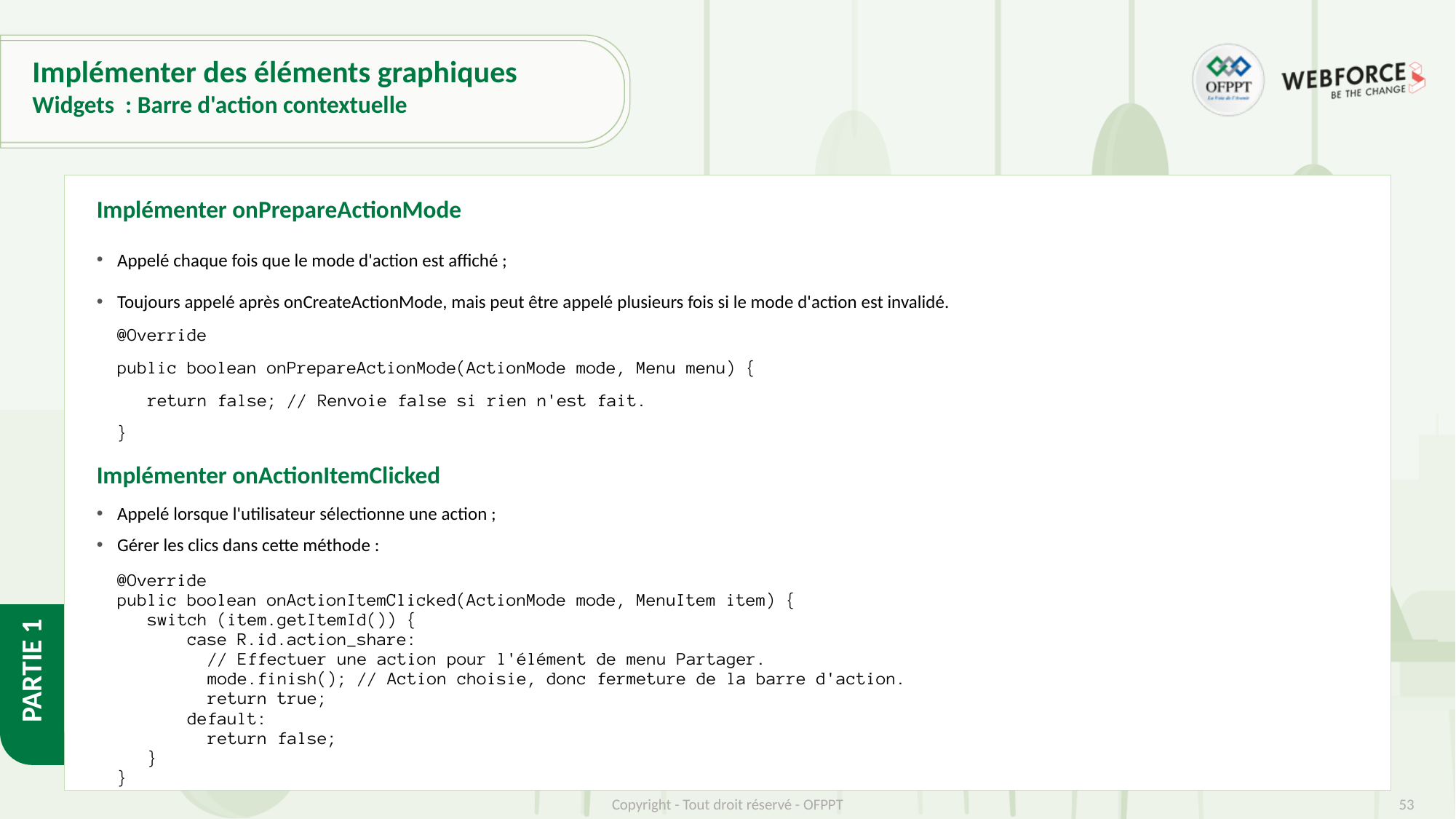

# Implémenter des éléments graphiques
Widgets  : Barre d'action contextuelle
Implémenter onPrepareActionMode
Appelé chaque fois que le mode d'action est affiché ;
Toujours appelé après onCreateActionMode, mais peut être appelé plusieurs fois si le mode d'action est invalidé.
@Override
public boolean onPrepareActionMode(ActionMode mode, Menu menu) {
   return false; // Renvoie false si rien n'est fait.
}

Implémenter onActionItemClicked
Appelé lorsque l'utilisateur sélectionne une action ;
Gérer les clics dans cette méthode :
@Override
public boolean onActionItemClicked(ActionMode mode, MenuItem item) {
   switch (item.getItemId()) {
       case R.id.action_share:
         // Effectuer une action pour l'élément de menu Partager.
         mode.finish(); // Action choisie, donc fermeture de la barre d'action.
         return true;
       default:
         return false;
   }
}